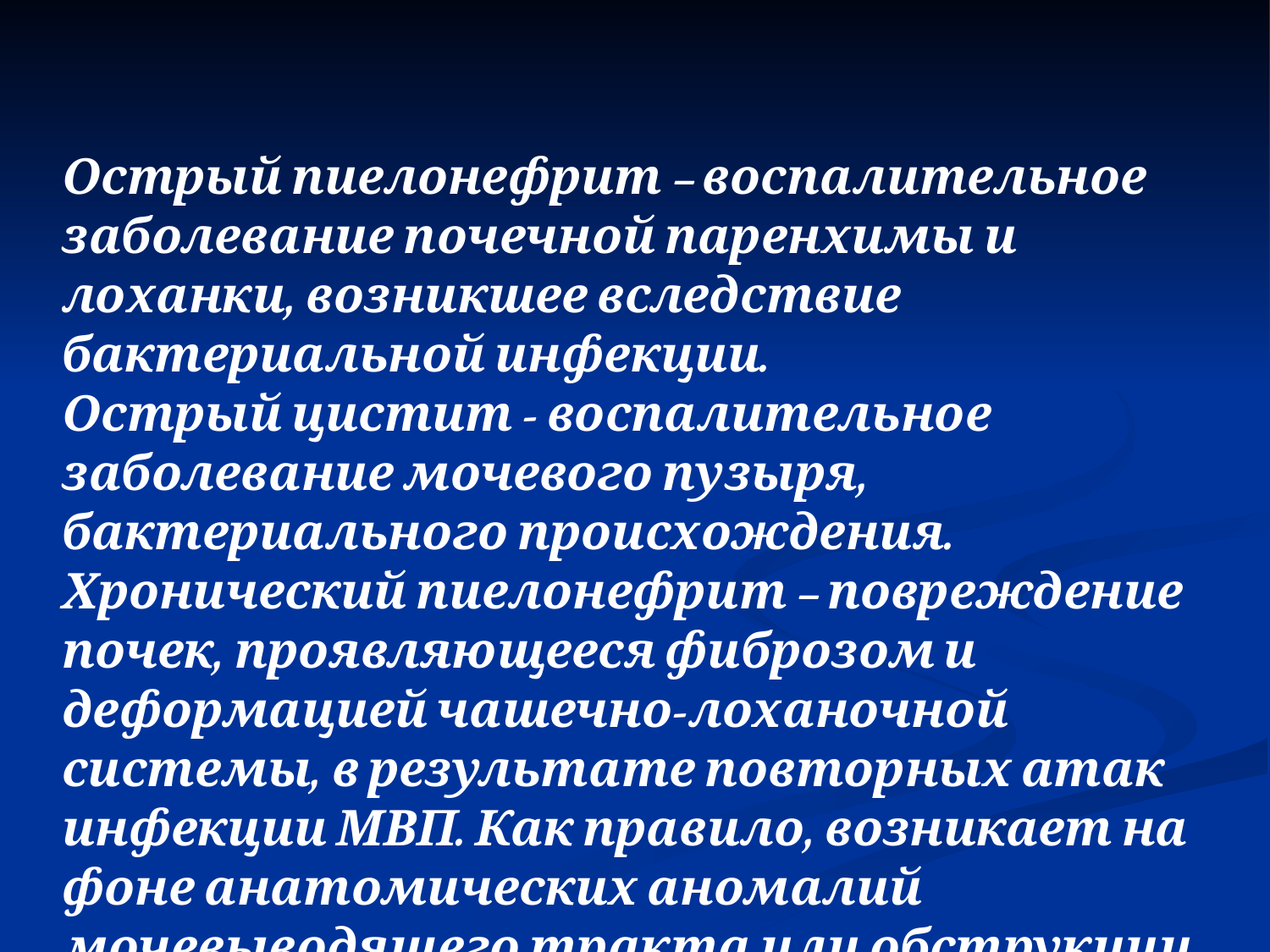

#
Острый пиелонефрит – воспалительное заболевание почечной паренхимы и лоханки, возникшее вследствие бактериальной инфекции.
Острый цистит - воспалительное заболевание мочевого пузыря, бактериального происхождения.
Хронический пиелонефрит – повреждение почек, проявляющееся фиброзом и деформацией чашечно-лоханочной системы, в результате повторных атак инфекции МВП. Как правило, возникает на фоне анатомических аномалий мочевыводящего тракта или обструкции.